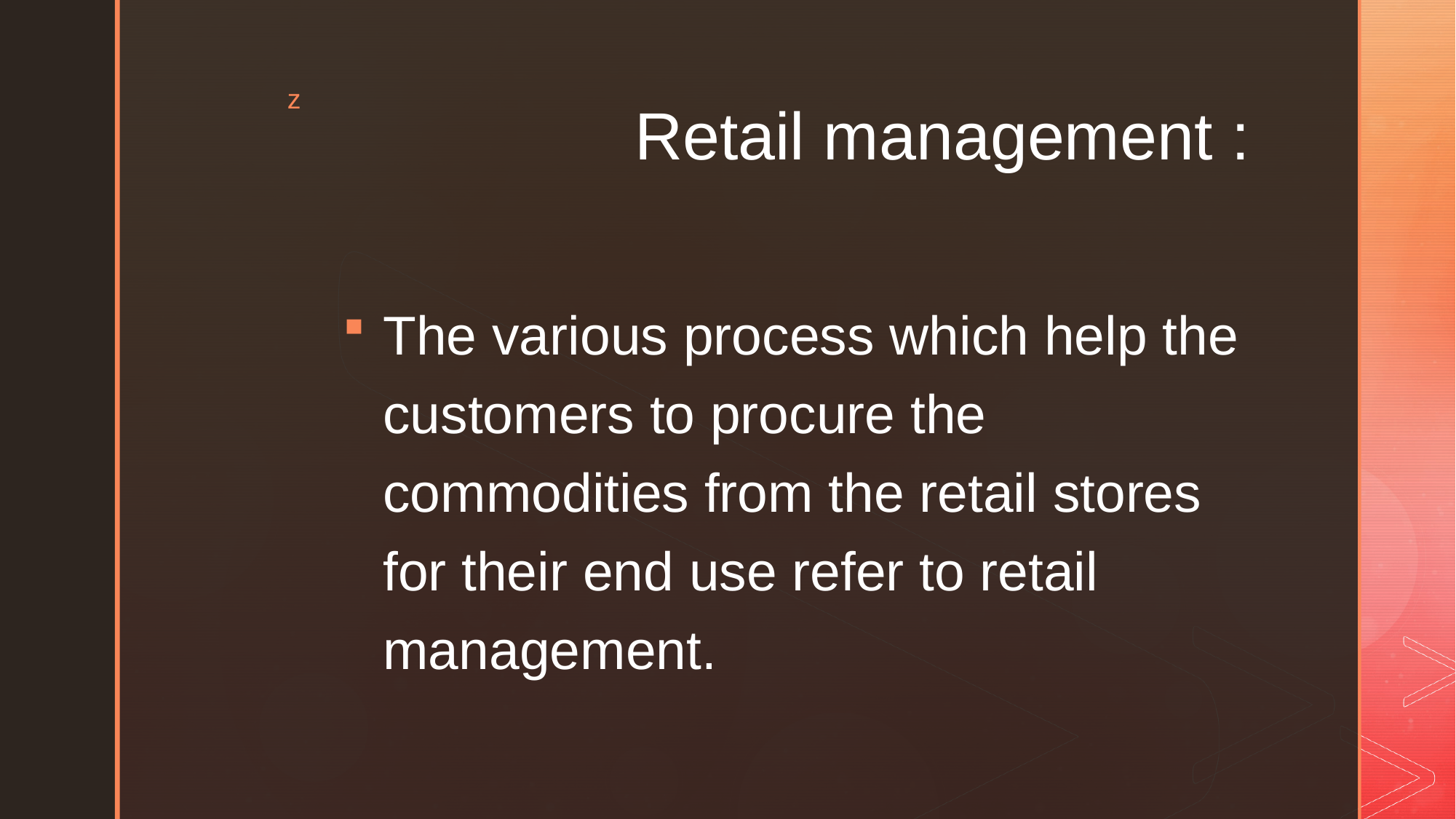

# Retail management :
The various process which help the customers to procure the commodities from the retail stores for their end use refer to retail management.